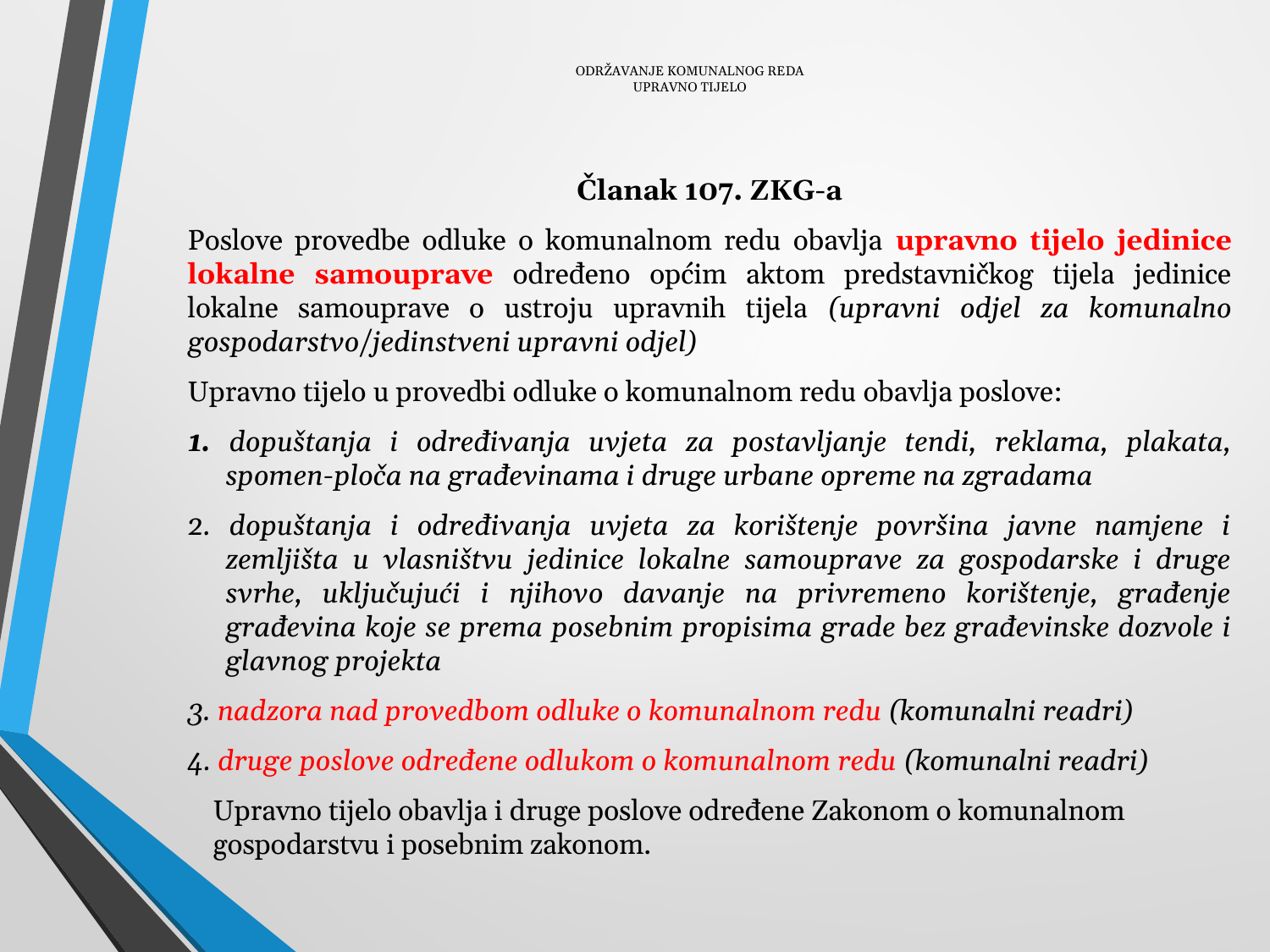

# ODRŽAVANJE KOMUNALNOG REDA UPRAVNO TIJELO
Članak 107. ZKG-a
Poslove provedbe odluke o komunalnom redu obavlja upravno tijelo jedinice lokalne samouprave određeno općim aktom predstavničkog tijela jedinice lokalne samouprave o ustroju upravnih tijela (upravni odjel za komunalno gospodarstvo/jedinstveni upravni odjel)
Upravno tijelo u provedbi odluke o komunalnom redu obavlja poslove:
1. dopuštanja i određivanja uvjeta za postavljanje tendi, reklama, plakata, spomen-ploča na građevinama i druge urbane opreme na zgradama
2. dopuštanja i određivanja uvjeta za korištenje površina javne namjene i zemljišta u vlasništvu jedinice lokalne samouprave za gospodarske i druge svrhe, uključujući i njihovo davanje na privremeno korištenje, građenje građevina koje se prema posebnim propisima grade bez građevinske dozvole i glavnog projekta
3. nadzora nad provedbom odluke o komunalnom redu (komunalni readri)
4. druge poslove određene odlukom o komunalnom redu (komunalni readri)
Upravno tijelo obavlja i druge poslove određene Zakonom o komunalnom      gospodarstvu i posebnim zakonom.